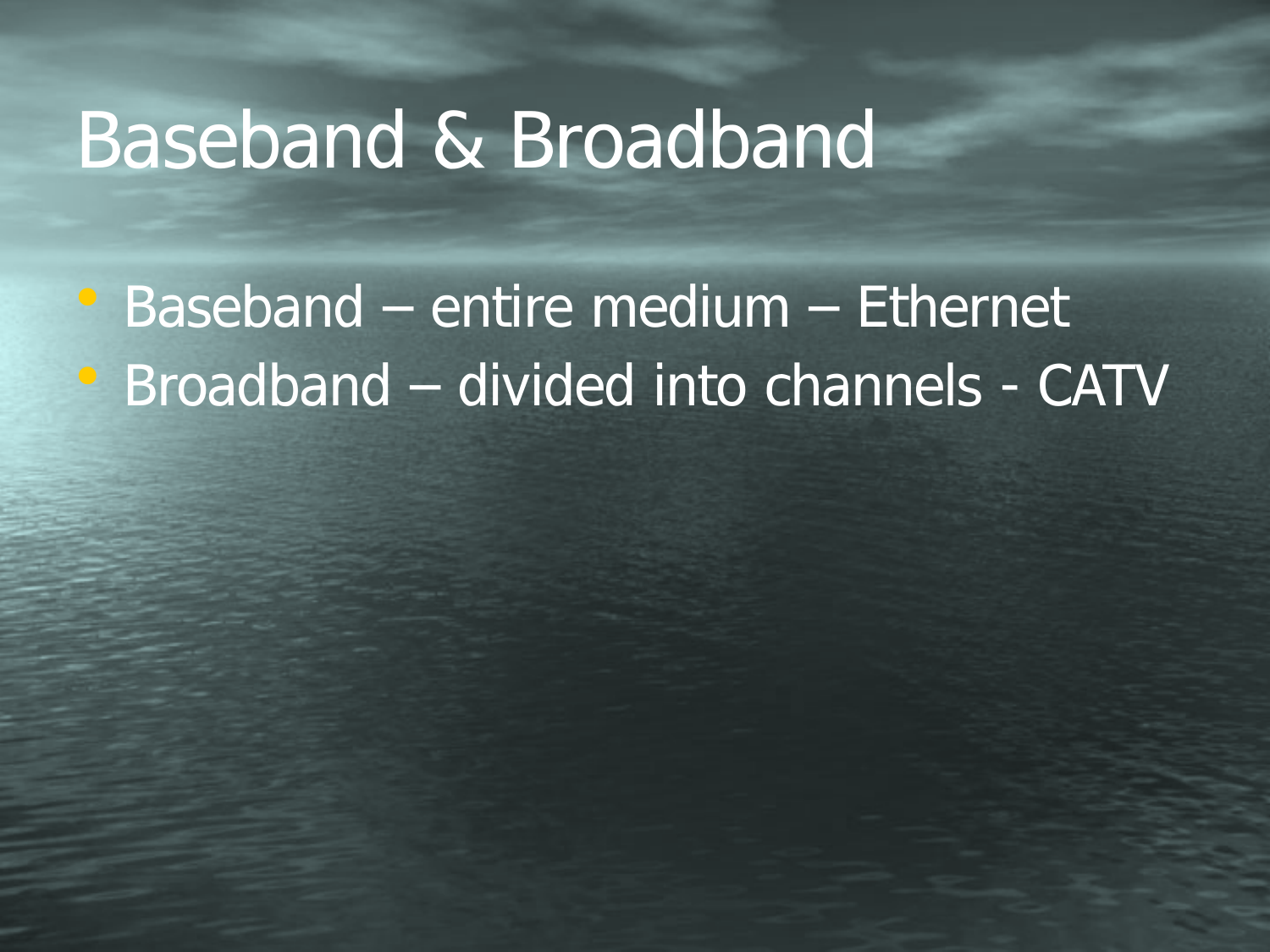

# Baseband & Broadband
Baseband – entire medium – Ethernet
Broadband – divided into channels - CATV